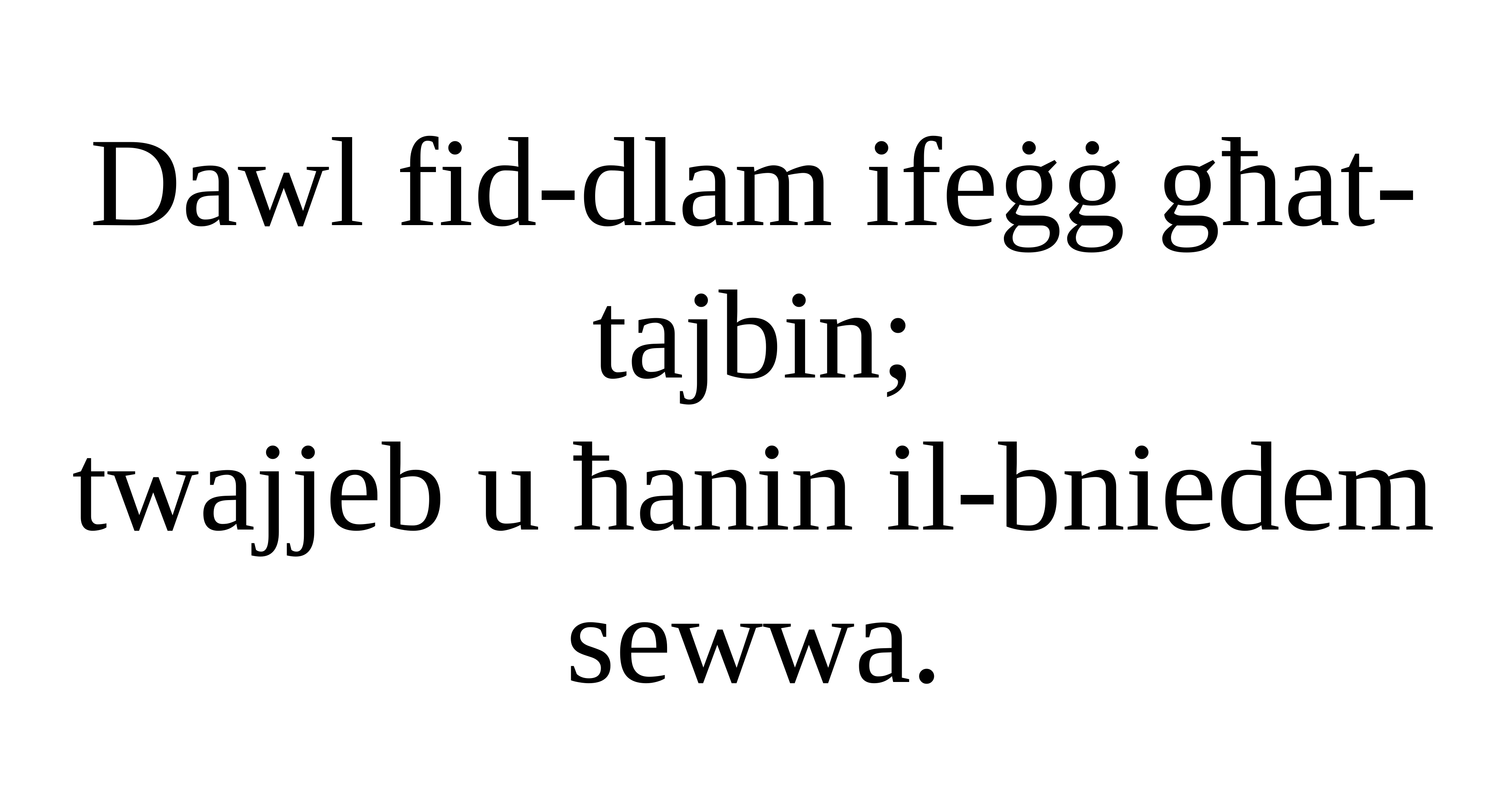

Dawl fid-dlam ifeġġ għat-tajbin;
twajjeb u ħanin il-bniedem sewwa.